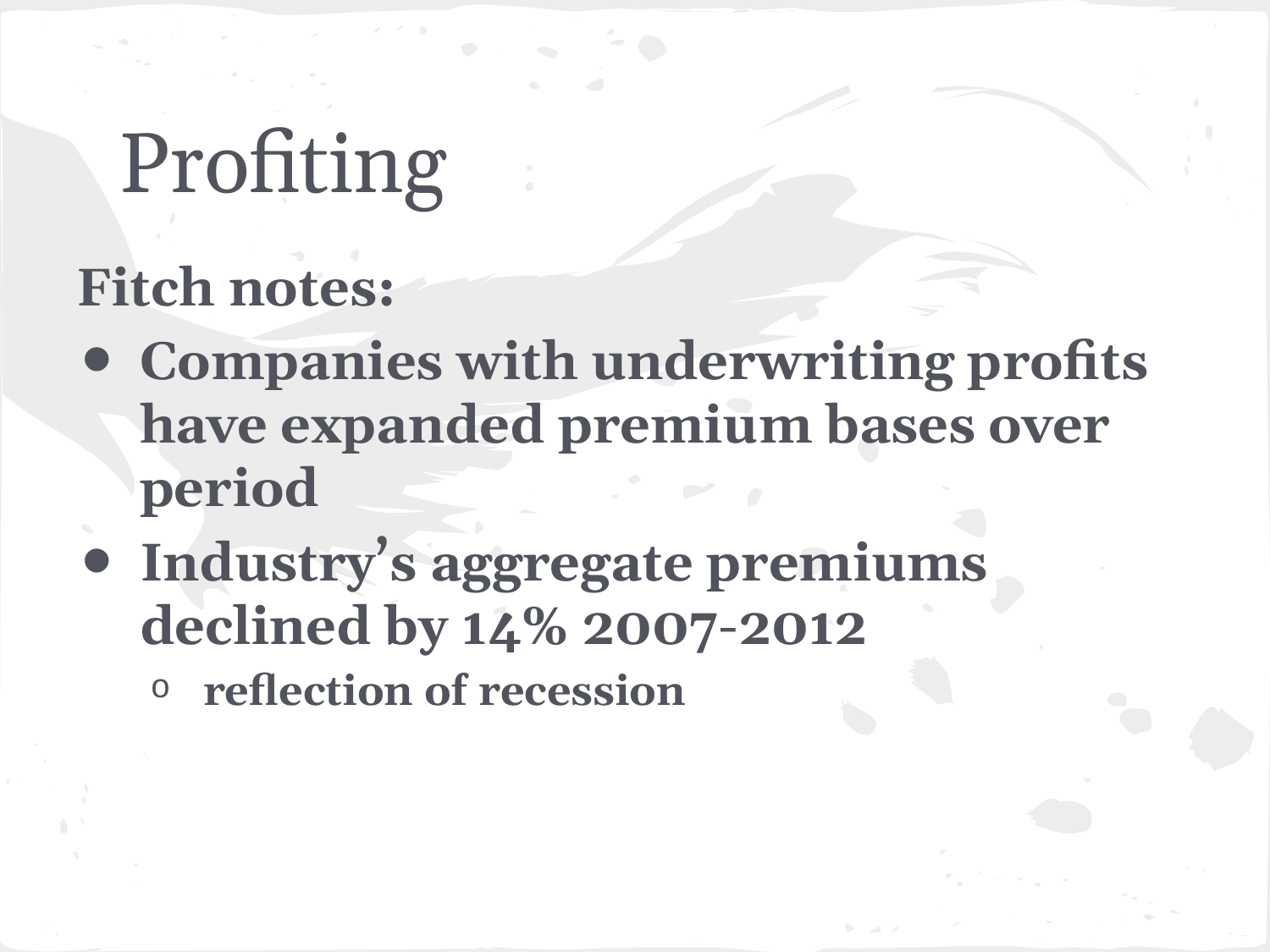

# Profiting
Fitch notes:
Companies with underwriting profits have expanded premium bases over period
Industry’s aggregate premiums declined by 14% 2007-2012
reflection of recession